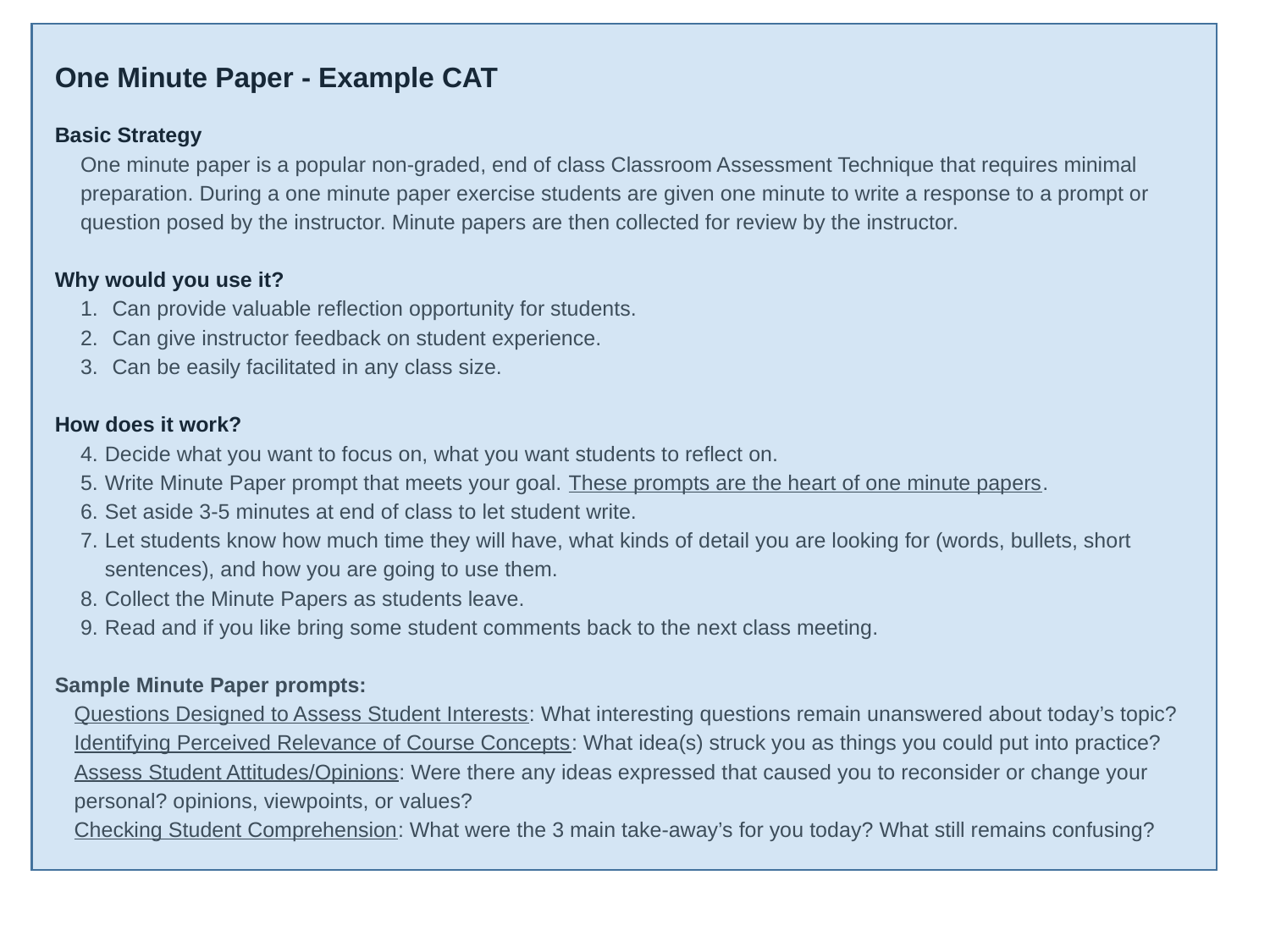

One Minute Paper - Example CAT
Basic Strategy
One minute paper is a popular non-graded, end of class Classroom Assessment Technique that requires minimal preparation. During a one minute paper exercise students are given one minute to write a response to a prompt or question posed by the instructor. Minute papers are then collected for review by the instructor.
Why would you use it?
Can provide valuable reflection opportunity for students.
Can give instructor feedback on student experience.
Can be easily facilitated in any class size.
How does it work?
Decide what you want to focus on, what you want students to reflect on.
Write Minute Paper prompt that meets your goal. These prompts are the heart of one minute papers.
Set aside 3-5 minutes at end of class to let student write.
Let students know how much time they will have, what kinds of detail you are looking for (words, bullets, short sentences), and how you are going to use them.
Collect the Minute Papers as students leave.
Read and if you like bring some student comments back to the next class meeting.
Sample Minute Paper prompts:
Questions Designed to Assess Student Interests: What interesting questions remain unanswered about today’s topic?
Identifying Perceived Relevance of Course Concepts: What idea(s) struck you as things you could put into practice?
Assess Student Attitudes/Opinions: Were there any ideas expressed that caused you to reconsider or change your personal? opinions, viewpoints, or values?
Checking Student Comprehension: What were the 3 main take-away’s for you today? What still remains confusing?